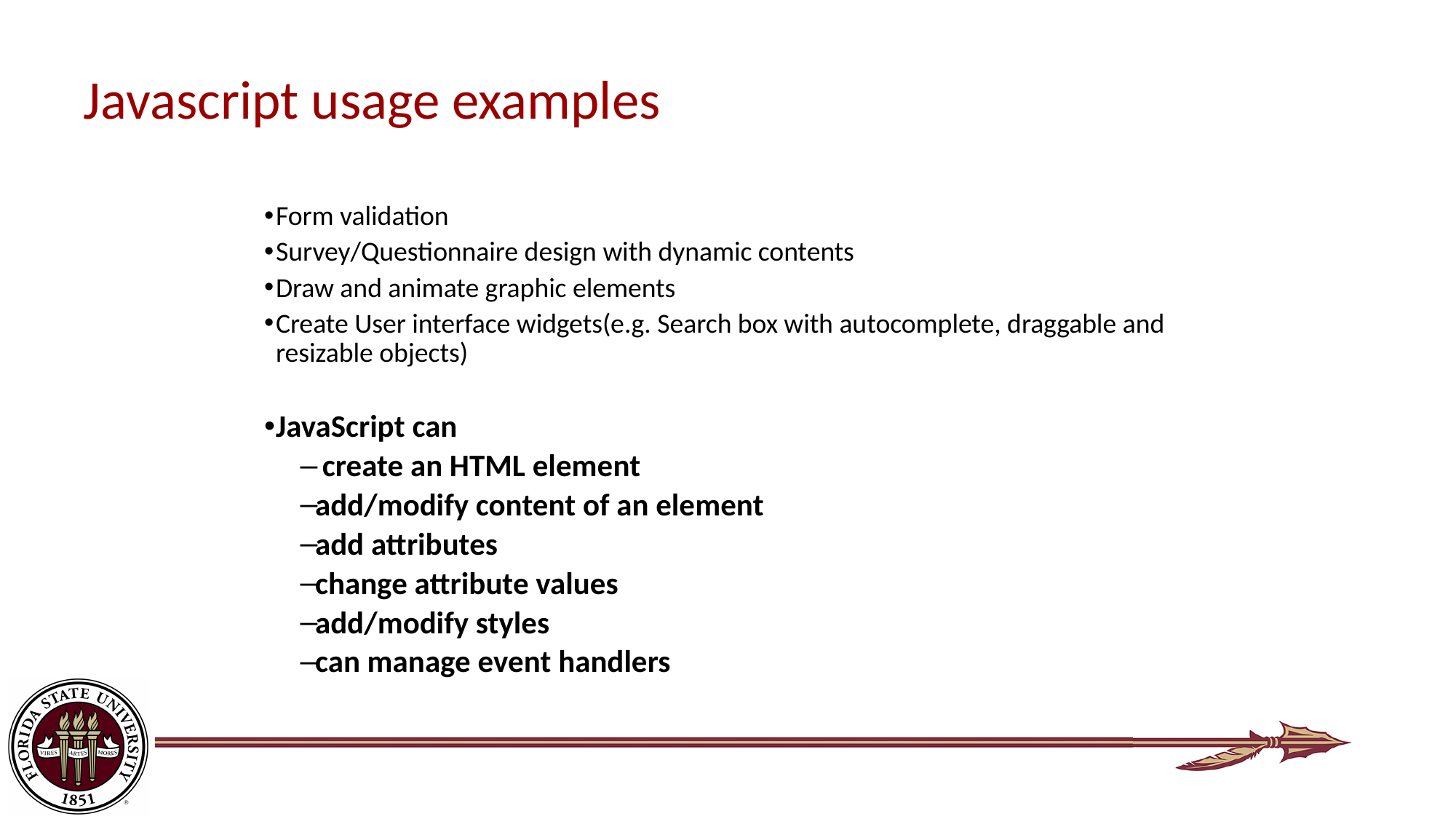

# Javascript usage examples
Form validation
Survey/Questionnaire design with dynamic contents
Draw and animate graphic elements
Create User interface widgets(e.g. Search box with autocomplete, draggable and resizable objects)

JavaScript can
 create an HTML element
add/modify content of an element
add attributes
change attribute values
add/modify styles
can manage event handlers